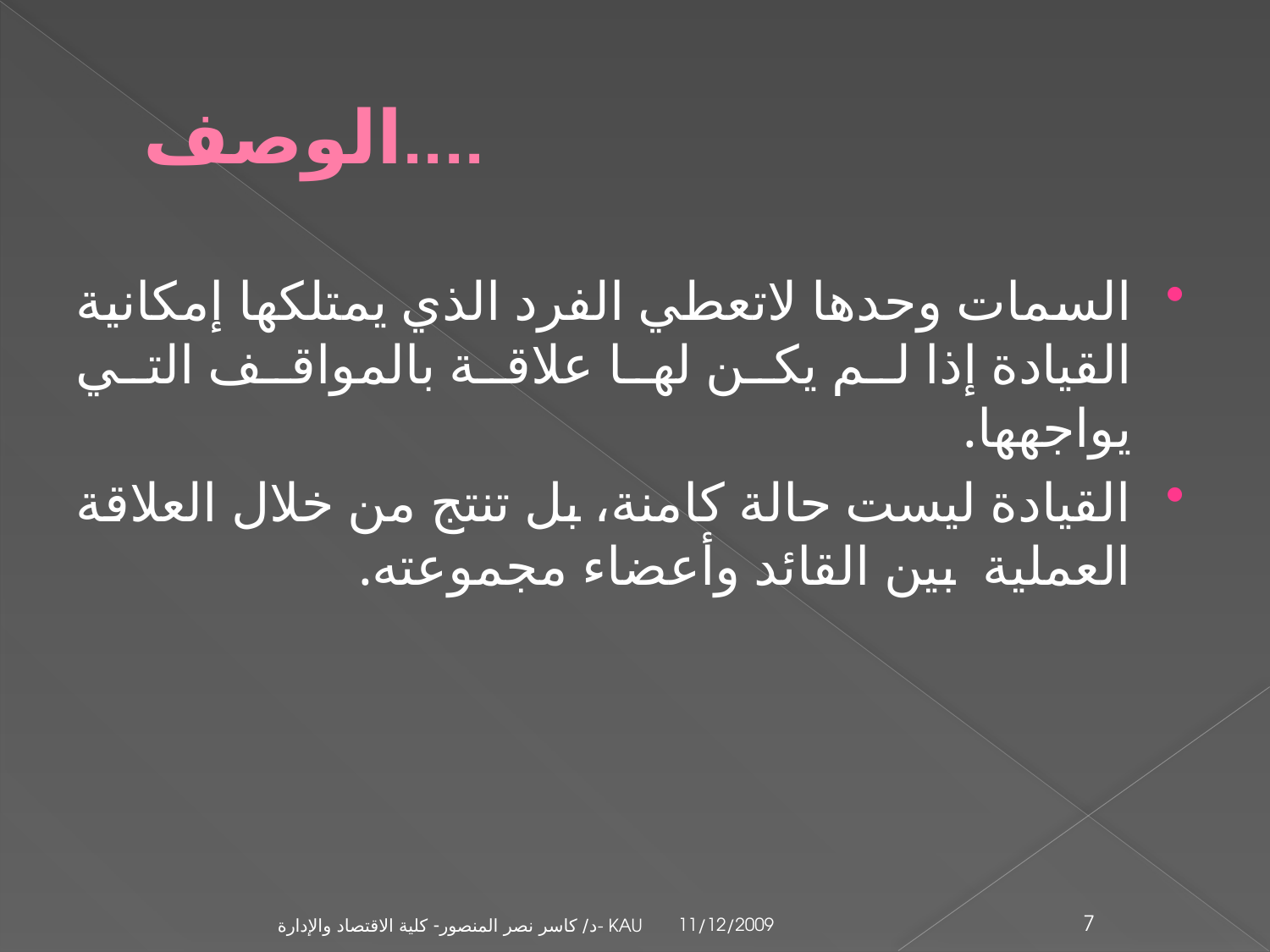

# الوصف....
السمات وحدها لاتعطي الفرد الذي يمتلكها إمكانية القيادة إذا لم يكن لها علاقة بالمواقف التي يواجهها.
القيادة ليست حالة كامنة، بل تنتج من خلال العلاقة العملية  بين القائد وأعضاء مجموعته.
11/12/2009
د/ كاسر نصر المنصور- كلية الاقتصاد والإدارة- KAU
7